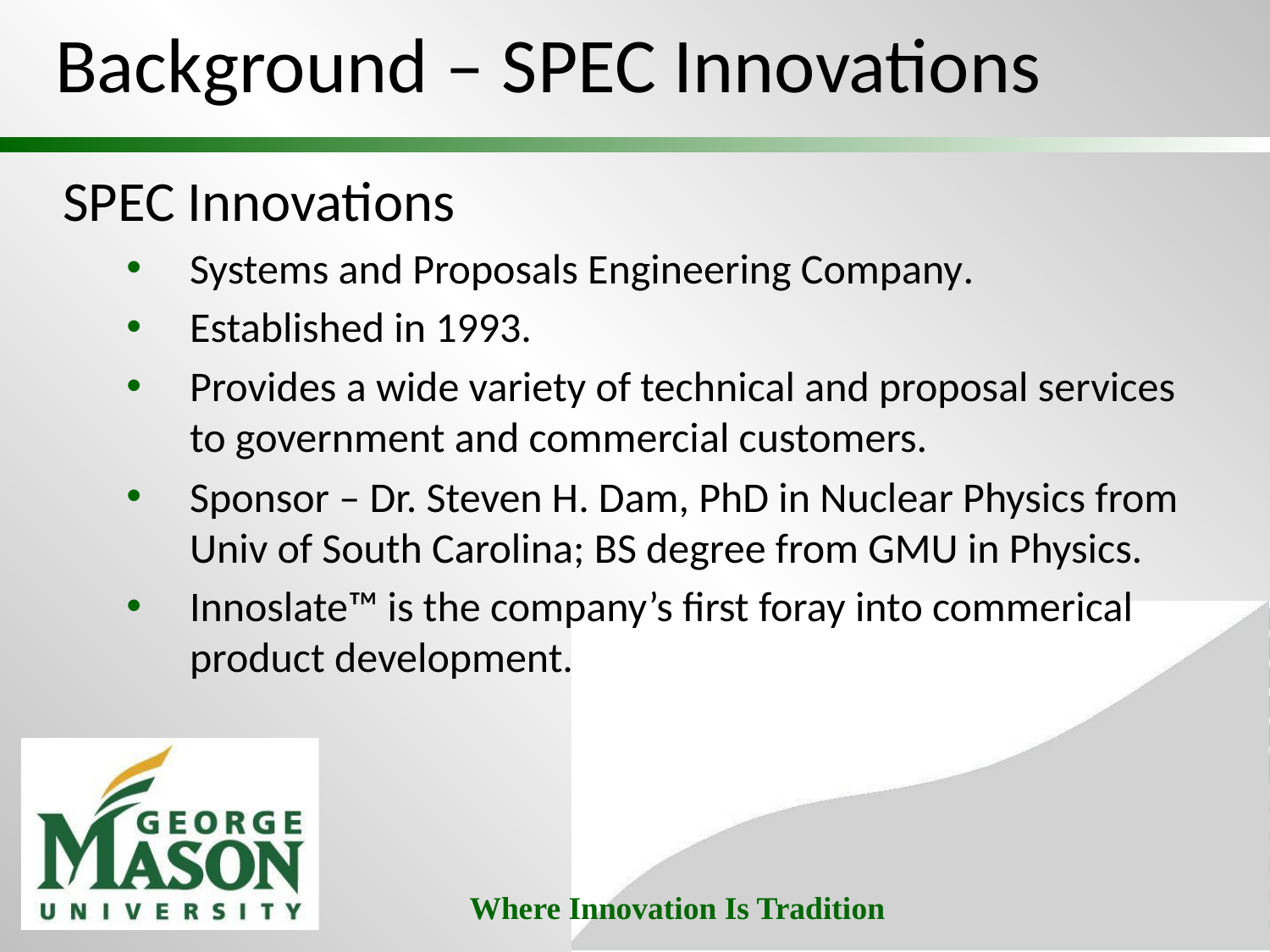

# Background – SPEC Innovations
SPEC Innovations
Systems and Proposals Engineering Company.
Established in 1993.
Provides a wide variety of technical and proposal services to government and commercial customers.
Sponsor – Dr. Steven H. Dam, PhD in Nuclear Physics from Univ of South Carolina; BS degree from GMU in Physics.
Innoslate™ is the company’s first foray into commerical product development.